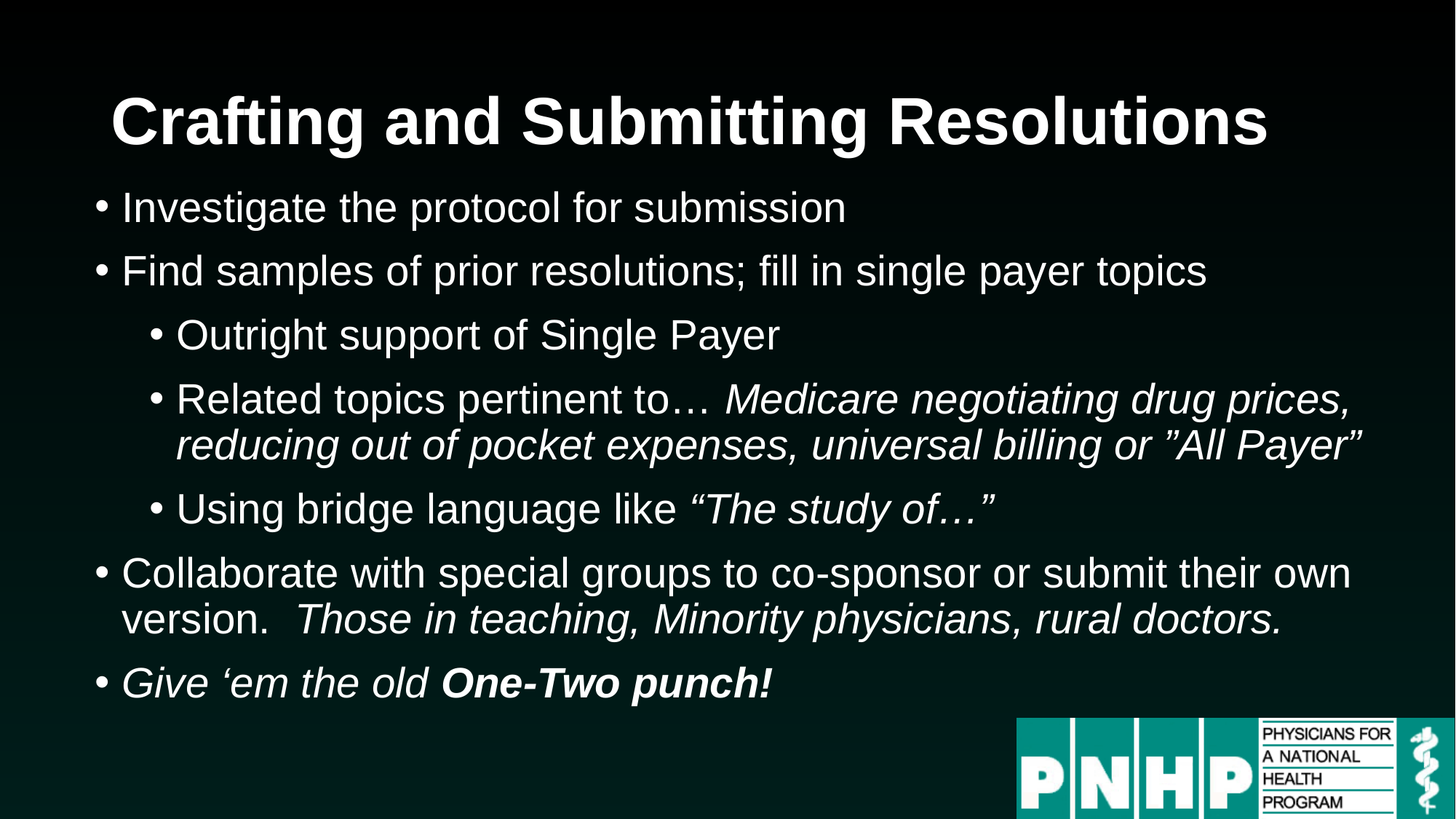

# Crafting and Submitting Resolutions
Investigate the protocol for submission
Find samples of prior resolutions; fill in single payer topics
Outright support of Single Payer
Related topics pertinent to… Medicare negotiating drug prices, reducing out of pocket expenses, universal billing or ”All Payer”
Using bridge language like “The study of…”
Collaborate with special groups to co-sponsor or submit their own version.  Those in teaching, Minority physicians, rural doctors.
Give ‘em the old One-Two punch!